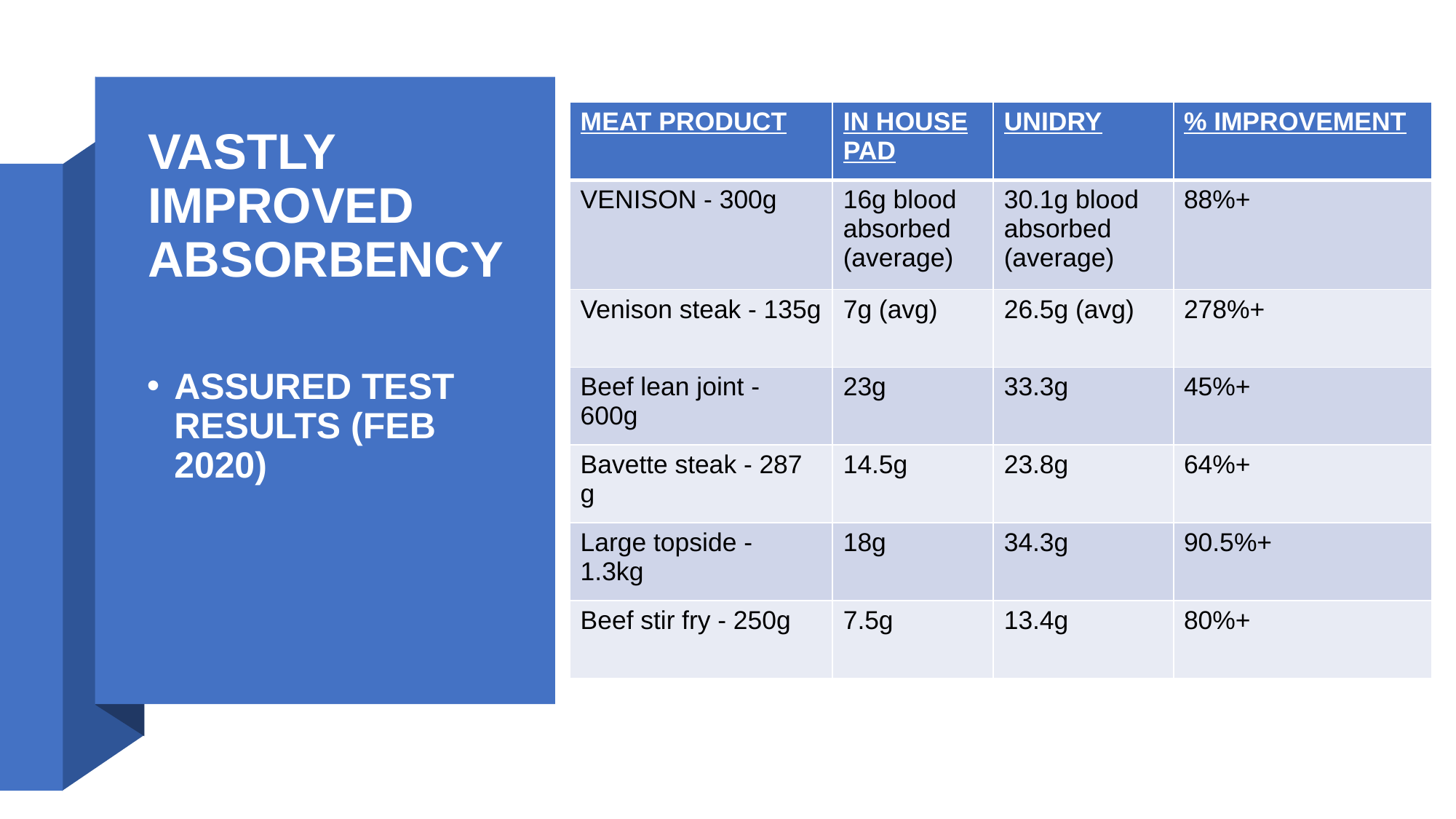

| MEAT PRODUCT | IN HOUSE PAD | UNIDRY | % IMPROVEMENT |
| --- | --- | --- | --- |
| VENISON - 300g | 16g blood absorbed (average) | 30.1g blood absorbed (average) | 88%+ |
| Venison steak - 135g | 7g (avg) | 26.5g (avg) | 278%+ |
| Beef lean joint - 600g | 23g | 33.3g | 45%+ |
| Bavette steak - 287 g | 14.5g | 23.8g | 64%+ |
| Large topside - 1.3kg | 18g | 34.3g | 90.5%+ |
| Beef stir fry - 250g | 7.5g | 13.4g | 80%+ |

# VASTLY IMPROVED ABSORBENCY

ASSURED TEST RESULTS (FEB 2020)